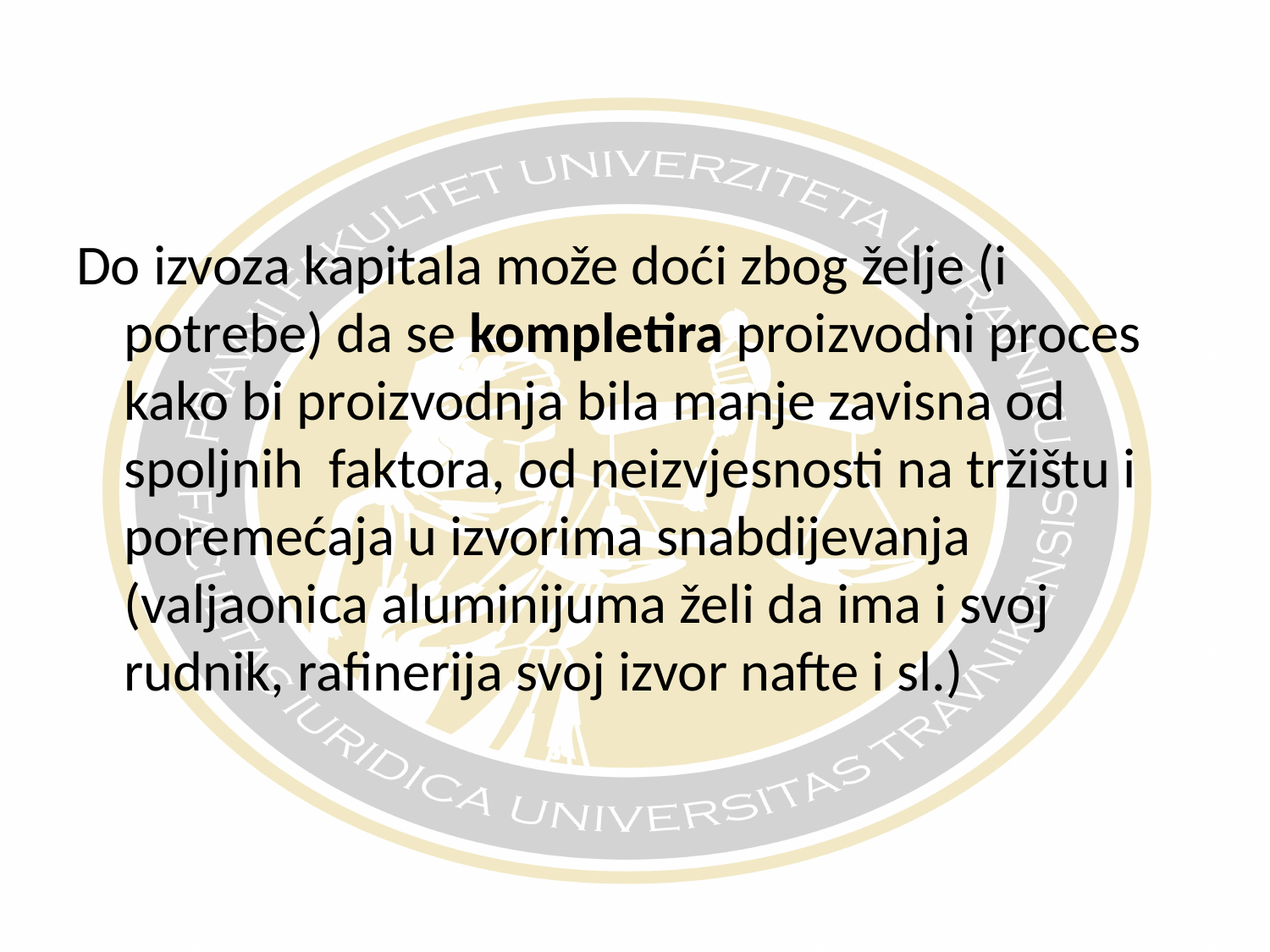

Do izvoza kapitala može doći zbog želje (i potrebe) da se kompletira proizvodni proces kako bi proizvodnja bila manje zavisna od spoljnih  faktora, od neizvjesnosti na tržištu i poremećaja u izvorima snabdijevanja (valjaonica aluminijuma želi da ima i svoj rudnik, rafinerija svoj izvor nafte i sl.)